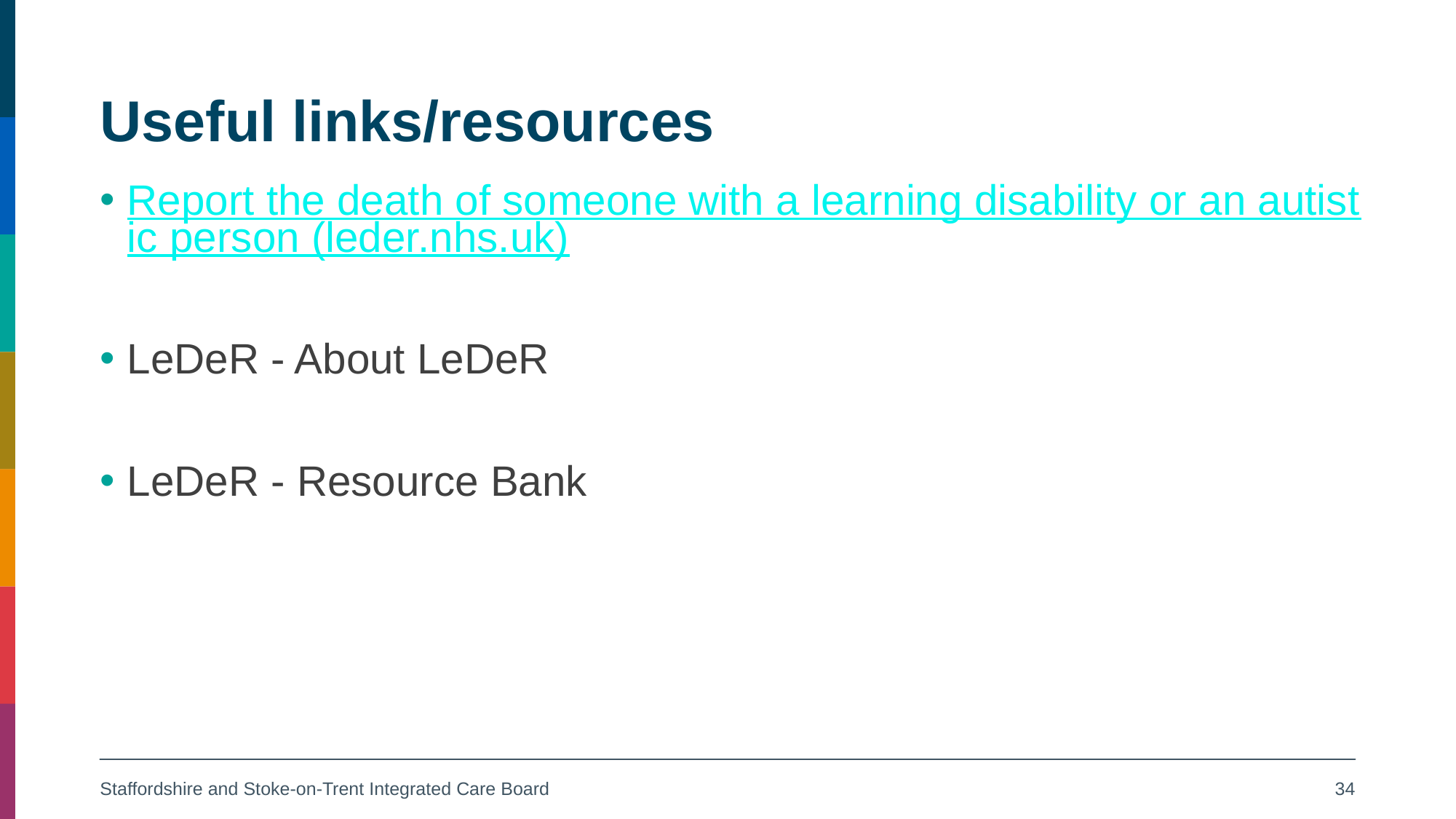

# Useful links/resources
Report the death of someone with a learning disability or an autistic person (leder.nhs.uk)

LeDeR - About LeDeR

LeDeR - Resource Bank

Staffordshire and Stoke-on-Trent Integrated Care Board

34